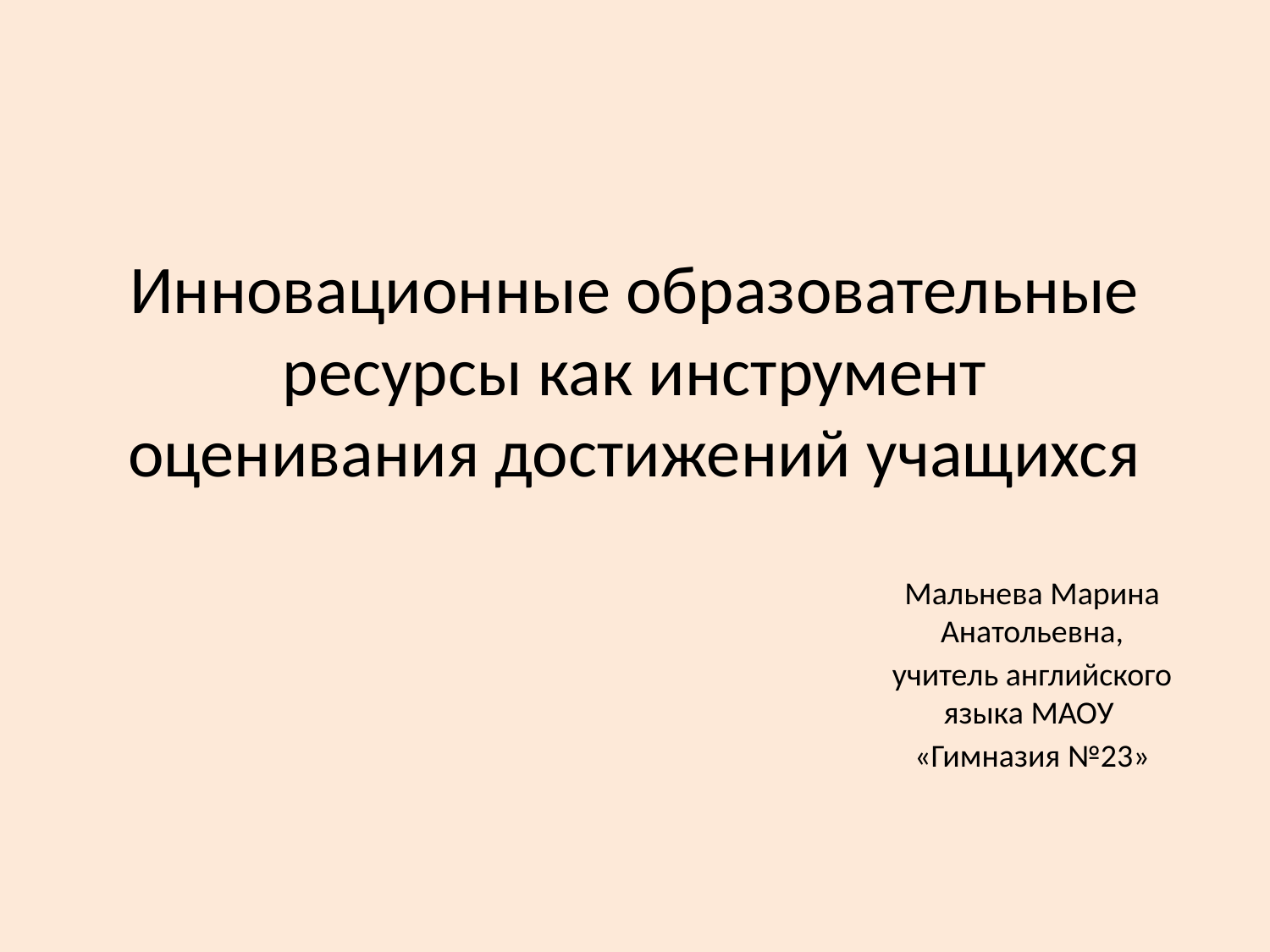

# Инновационные образовательные ресурсы как инструмент оценивания достижений учащихся
Мальнева Марина Анатольевна,
учитель английского языка МАОУ
«Гимназия №23»